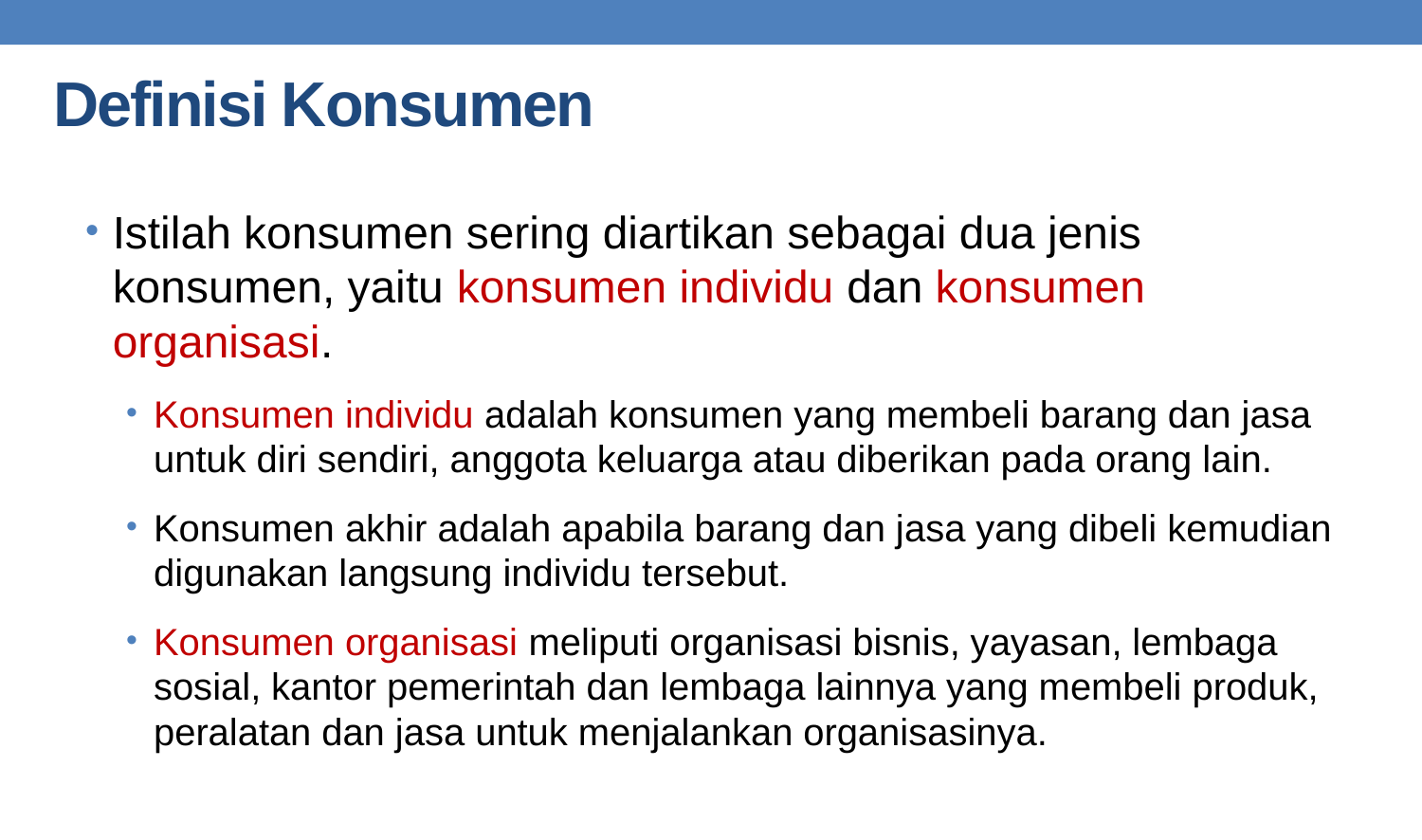

# Definisi Konsumen
Istilah konsumen sering diartikan sebagai dua jenis konsumen, yaitu konsumen individu dan konsumen organisasi.
Konsumen individu adalah konsumen yang membeli barang dan jasa untuk diri sendiri, anggota keluarga atau diberikan pada orang lain.
Konsumen akhir adalah apabila barang dan jasa yang dibeli kemudian digunakan langsung individu tersebut.
Konsumen organisasi meliputi organisasi bisnis, yayasan, lembaga sosial, kantor pemerintah dan lembaga lainnya yang membeli produk, peralatan dan jasa untuk menjalankan organisasinya.